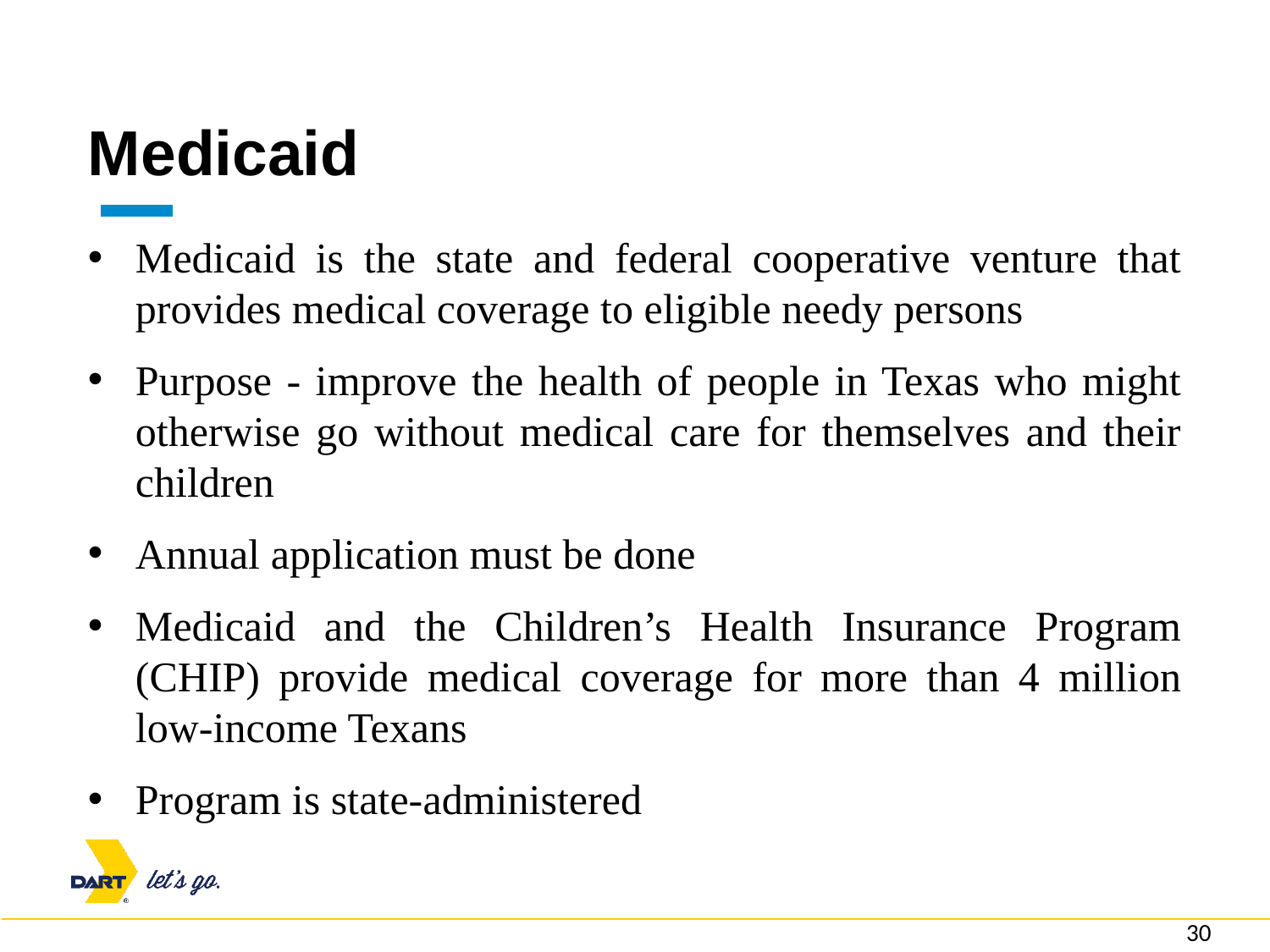

# Medicaid
Medicaid is the state and federal cooperative venture that provides medical coverage to eligible needy persons
Purpose - improve the health of people in Texas who might otherwise go without medical care for themselves and their children
Annual application must be done
Medicaid and the Children’s Health Insurance Program (CHIP) provide medical coverage for more than 4 million low-income Texans
Program is state-administered